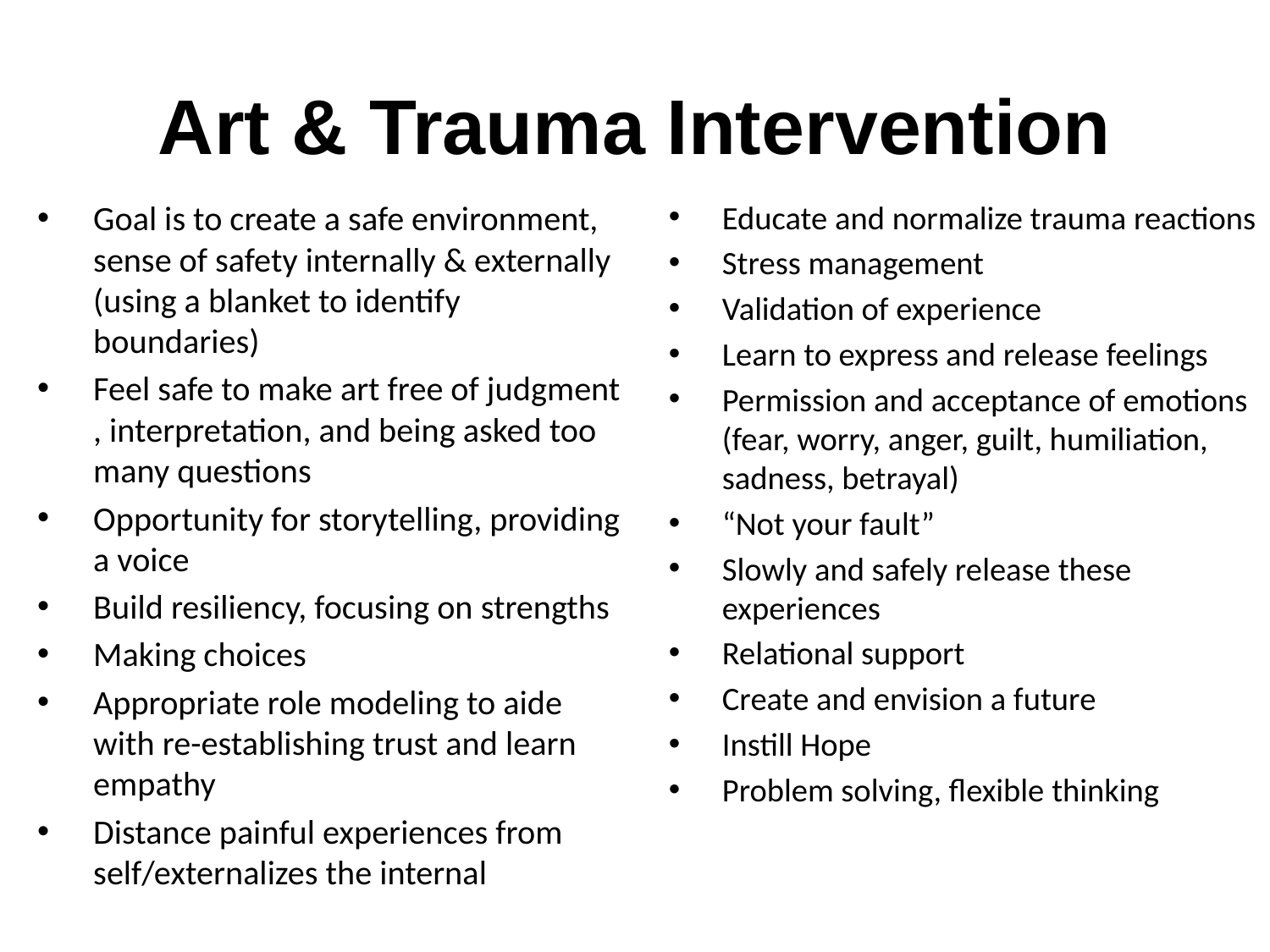

# Art & Trauma Intervention
Goal is to create a safe environment, sense of safety internally & externally (using a blanket to identify boundaries)
Feel safe to make art free of judgment , interpretation, and being asked too many questions
Opportunity for storytelling, providing a voice
Build resiliency, focusing on strengths
Making choices
Appropriate role modeling to aide with re-establishing trust and learn empathy
Distance painful experiences from self/externalizes the internal

Educate and normalize trauma reactions
Stress management
Validation of experience
Learn to express and release feelings
Permission and acceptance of emotions (fear, worry, anger, guilt, humiliation, sadness, betrayal)
“Not your fault”
Slowly and safely release these experiences
Relational support
Create and envision a future
Instill Hope
Problem solving, flexible thinking